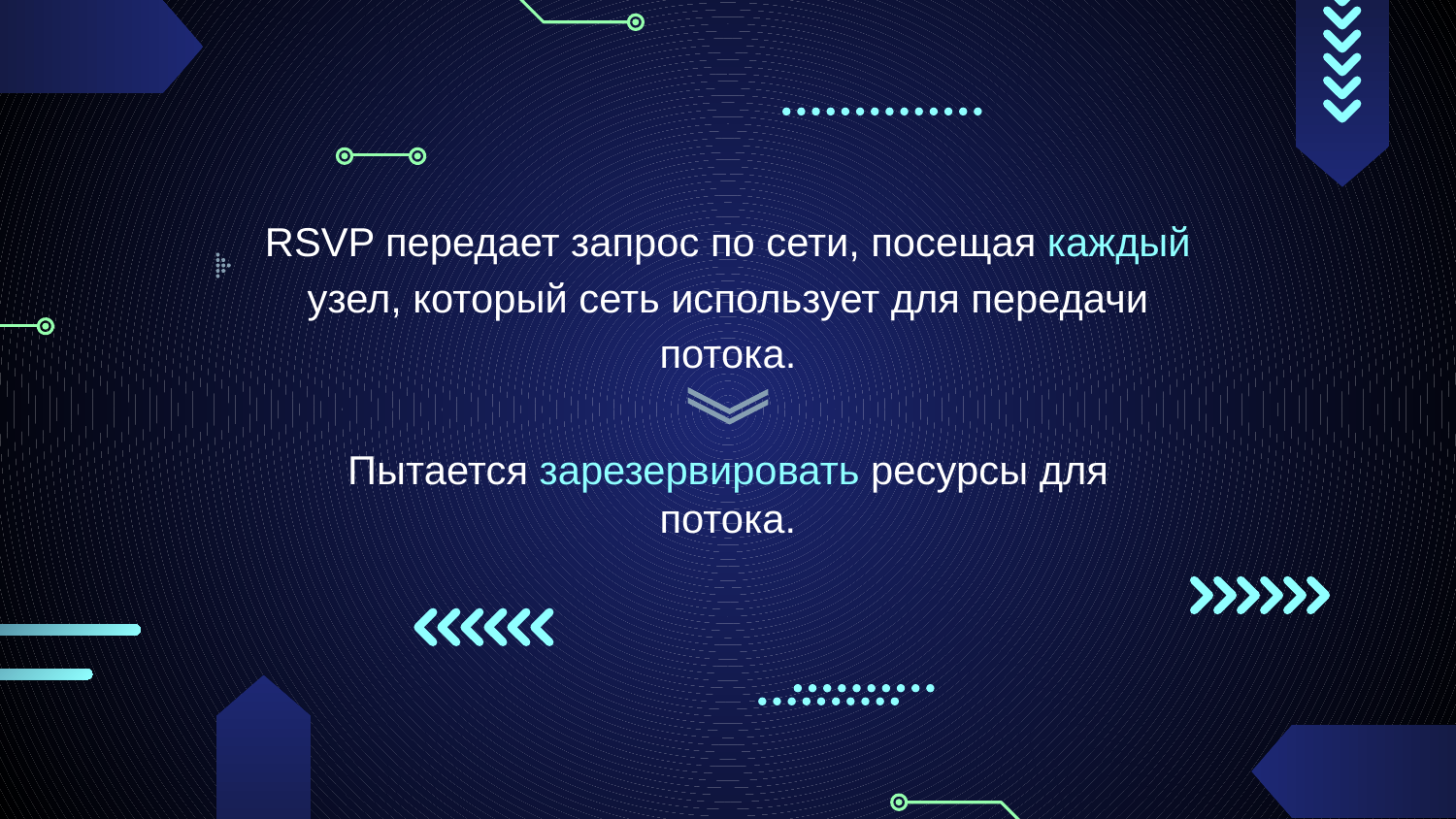

RSVP передает запрос по сети, посещая каждый узел, который сеть использует для передачи потока.

Пытается зарезервировать ресурсы для потока.